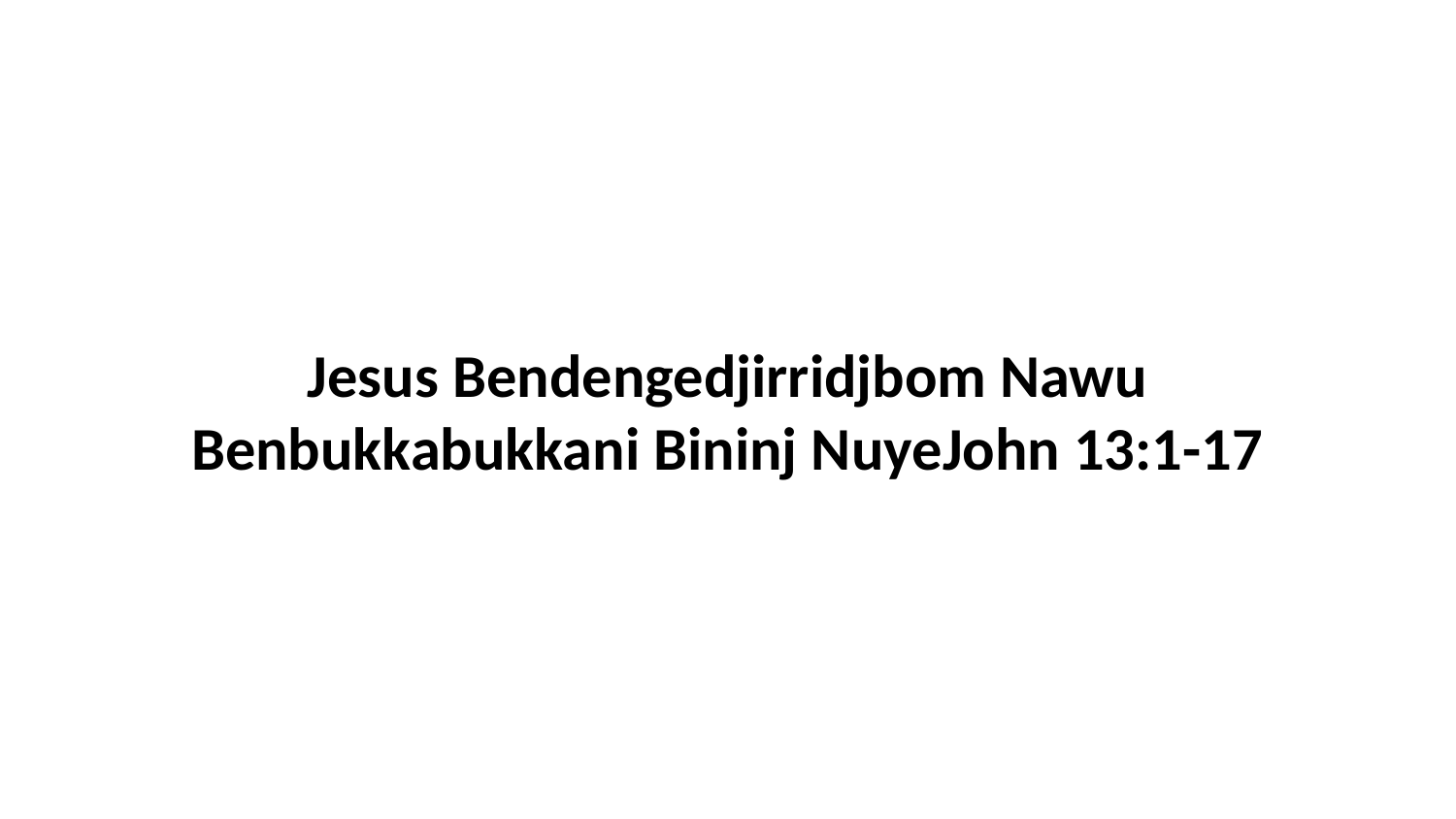

Jesus Bendengedjirridjbom Nawu Benbukkabukkani Bininj NuyeJohn 13:1-17